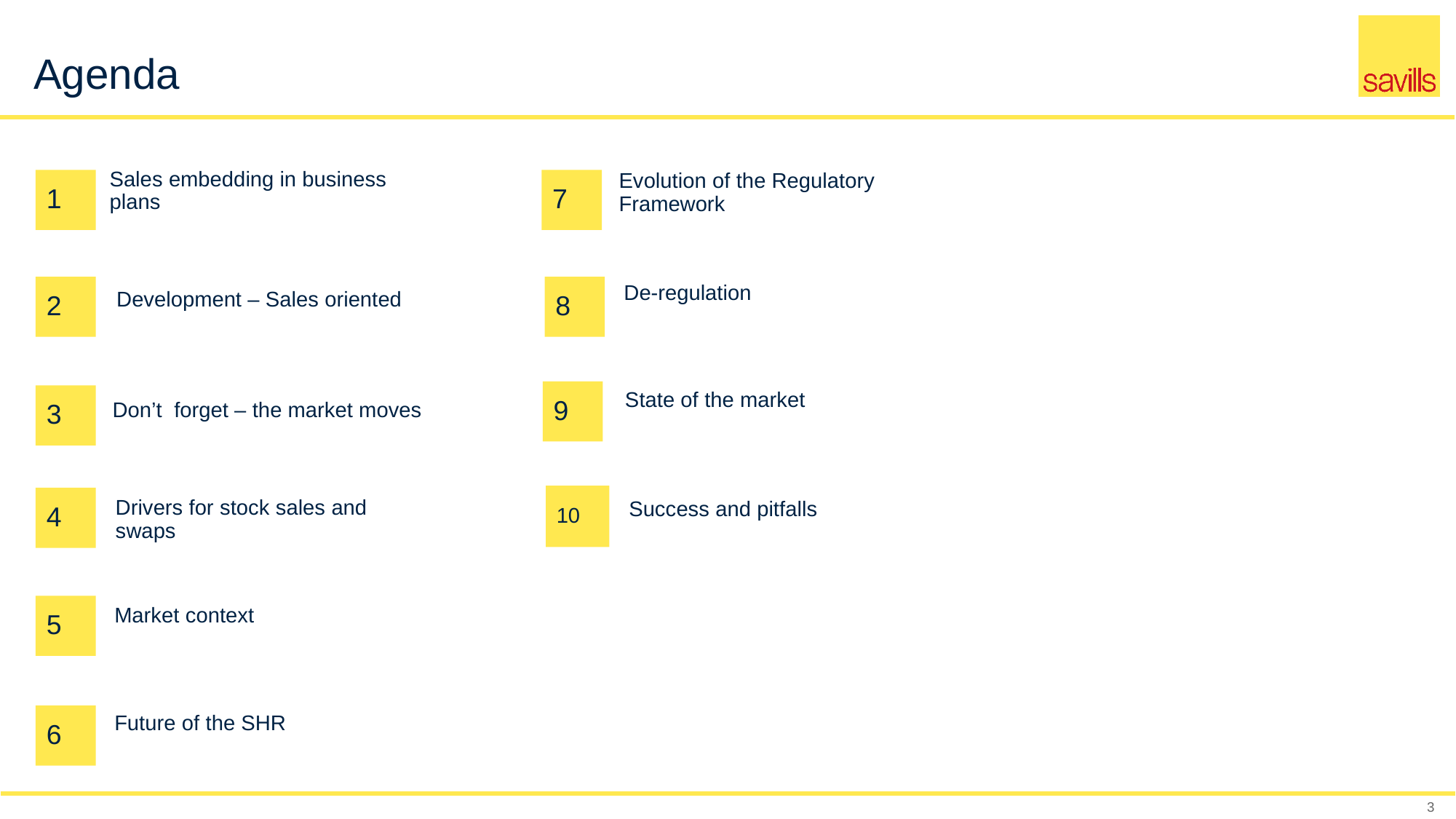

# Agenda
1
7
Sales embedding in business plans
Evolution of the Regulatory Framework
2
8
De-regulation
Development – Sales oriented
9
3
State of the market
Don’t  forget – the market moves
2
Don’t  forget – the market moves
10
4
Success and pitfalls
Drivers for stock sales and swaps
5
Market context
6
Future of the SHR
6
Success and pitfalls

3